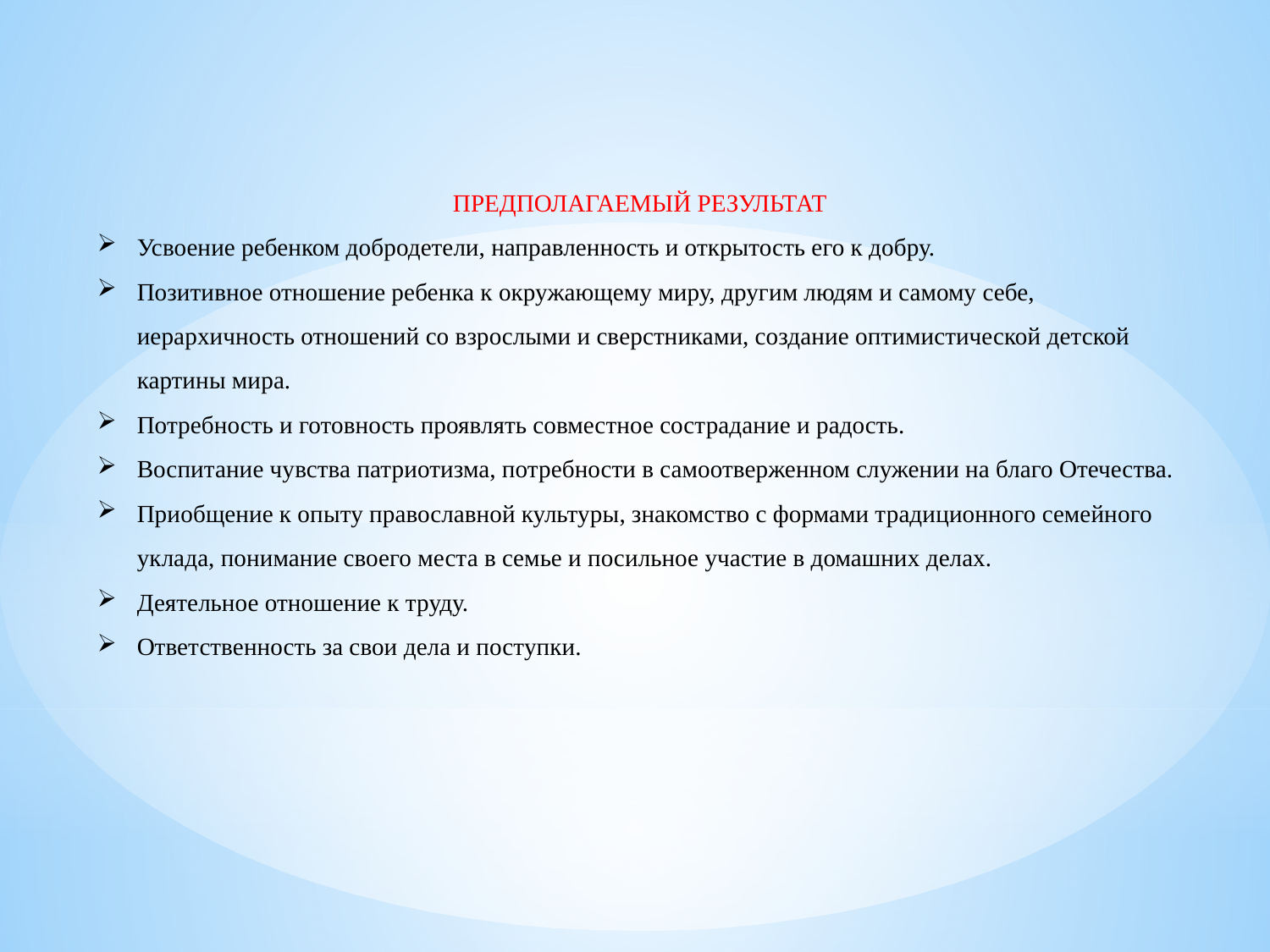

ПРЕДПОЛАГАЕМЫЙ РЕЗУЛЬТАТ
Усвоение ребенком добродетели, направленность и открытость его к добру.
Позитивное отношение ребенка к окружающему миру, другим людям и самому себе, иерархичность отношений со взрослыми и сверстниками, создание оптимистической детской картины мира.
Потребность и готовность проявлять совместное сострадание и радость.
Воспитание чувства патриотизма, потребности в самоотверженном служении на благо Отечества.
Приобщение к опыту православной культуры, знакомство с формами традиционного семейного уклада, понимание своего места в семье и посильное участие в домашних делах.
Деятельное отношение к труду.
Ответственность за свои дела и поступки.